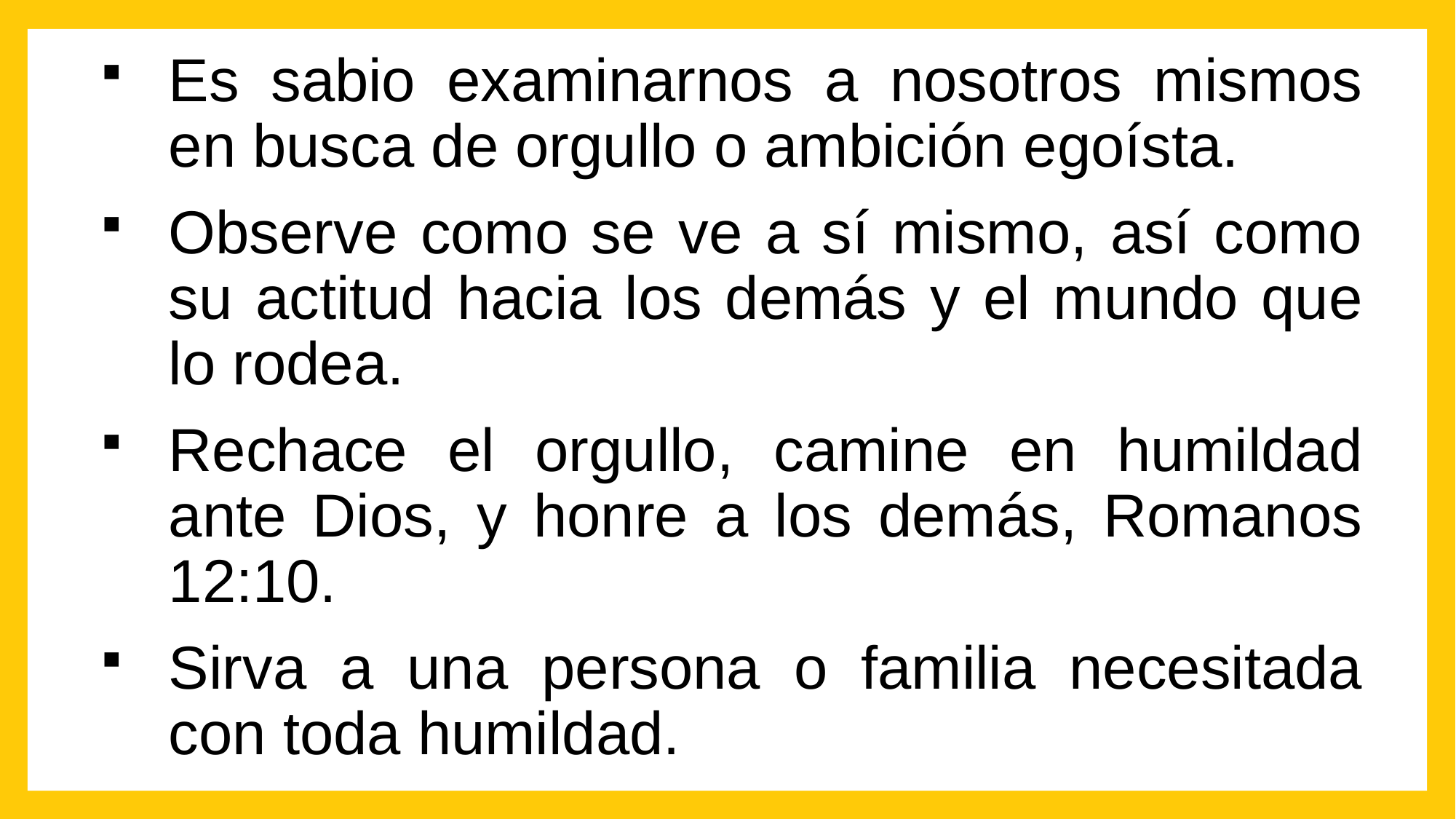

Es sabio examinarnos a nosotros mismos en busca de orgullo o ambición egoísta.
Observe como se ve a sí mismo, así como su actitud hacia los demás y el mundo que lo rodea.
Rechace el orgullo, camine en humildad ante Dios, y honre a los demás, Romanos 12:10.
Sirva a una persona o familia necesitada con toda humildad.